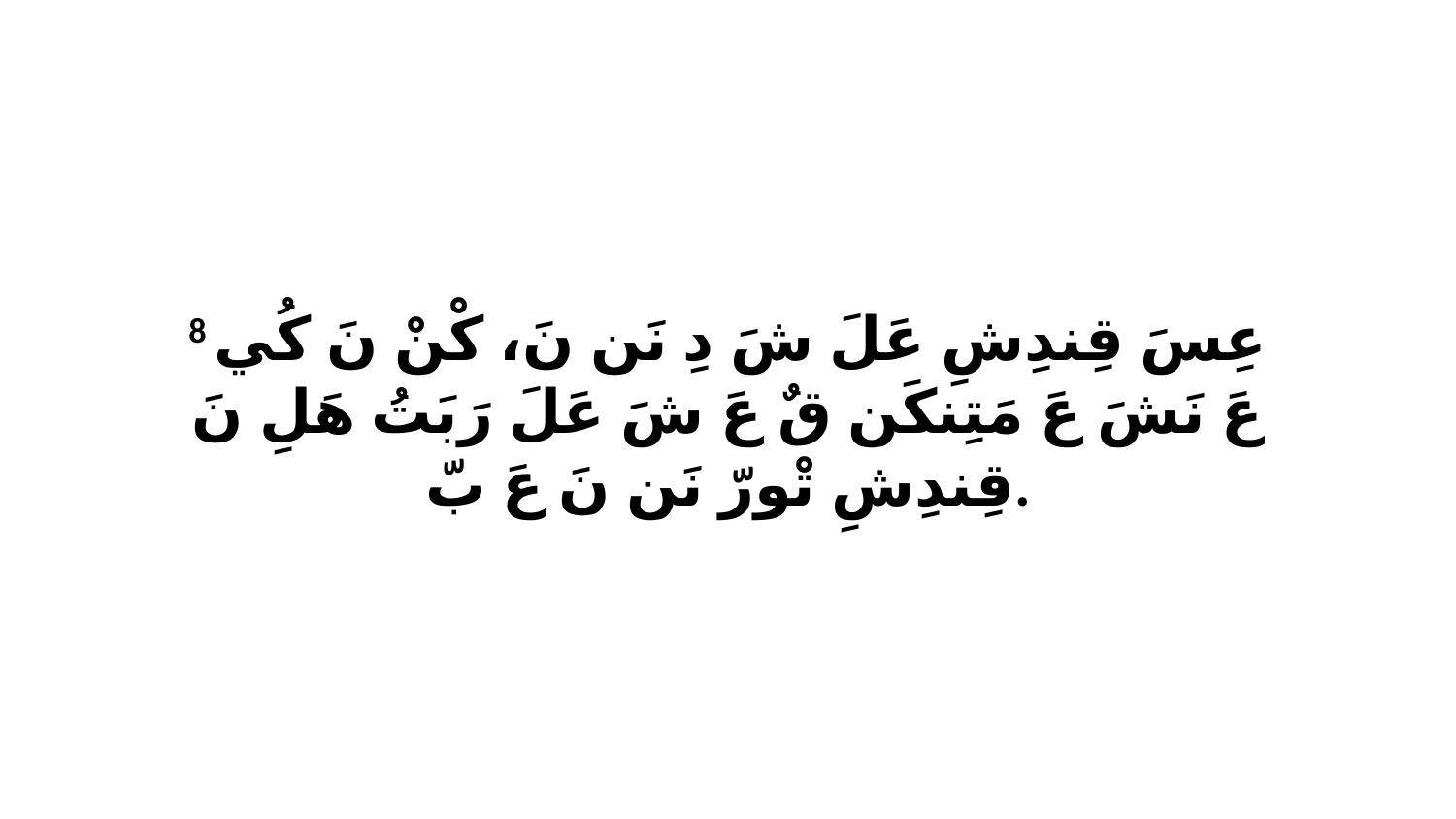

8 عِسَ قِندِشِ عَلَ شَ دِ نَن نَ، كْنْ نَ كُي عَ نَشَ عَ مَتِنكَن قٌ عَ شَ عَلَ رَبَتُ هَلِ نَ قِندِشِ تْورّ نَن نَ عَ بّ.